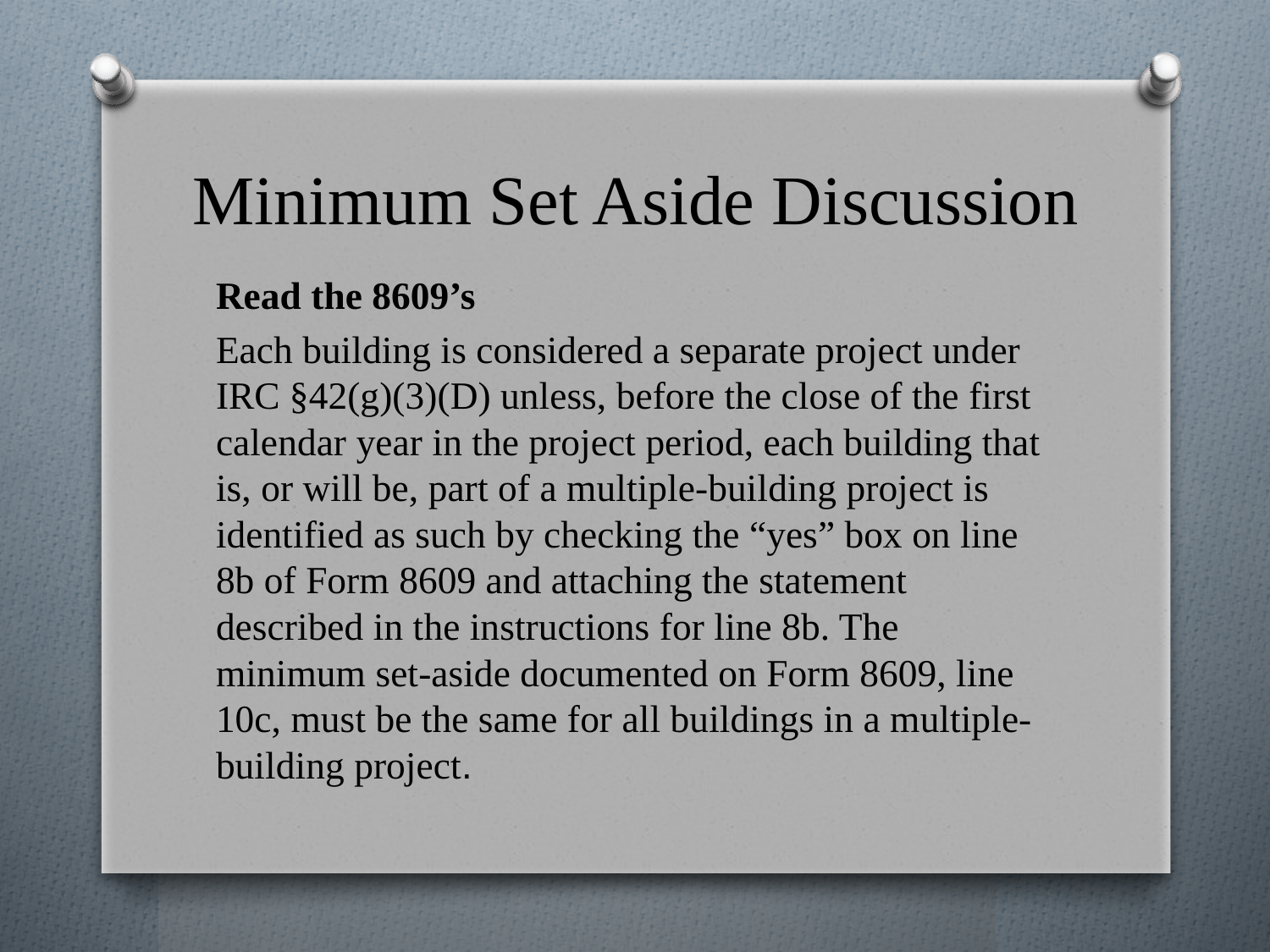

# Minimum Set Aside Discussion
Read the 8609’s
Each building is considered a separate project under IRC §42(g)(3)(D) unless, before the close of the first calendar year in the project period, each building that is, or will be, part of a multiple-building project is identified as such by checking the “yes” box on line 8b of Form 8609 and attaching the statement described in the instructions for line 8b. The minimum set-aside documented on Form 8609, line 10c, must be the same for all buildings in a multiple-building project.